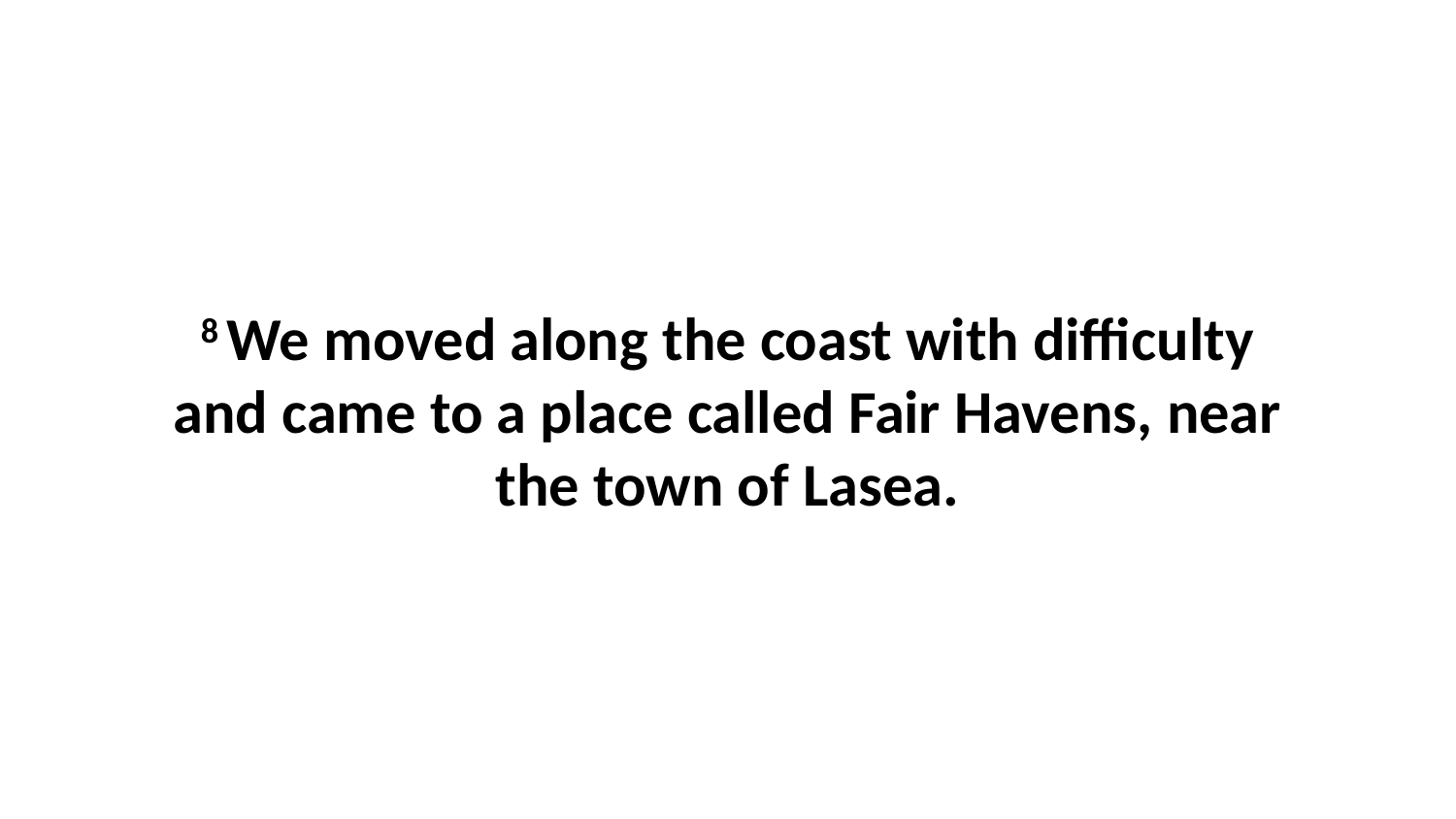

8 We moved along the coast with difficulty and came to a place called Fair Havens, near the town of Lasea.